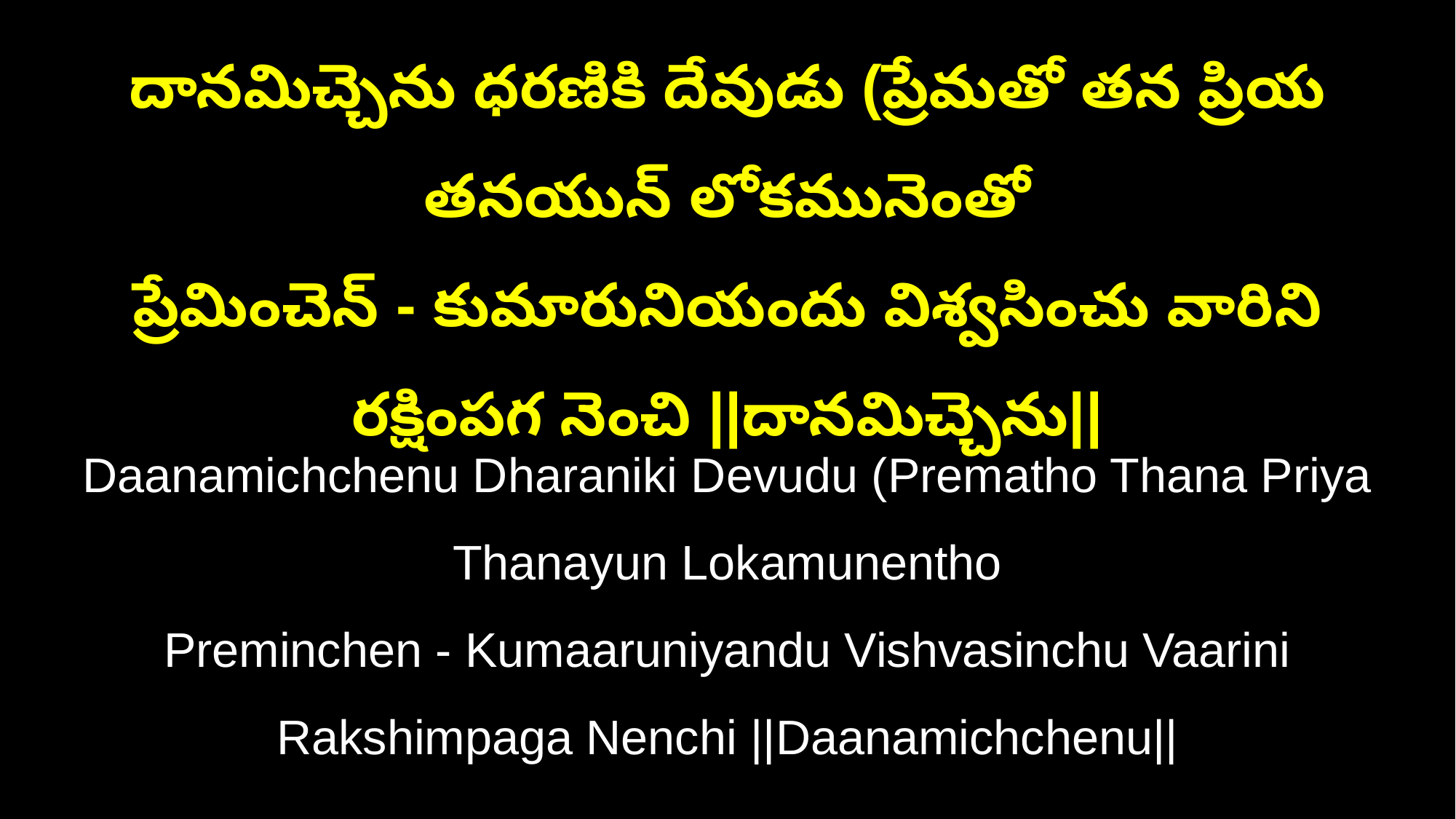

దానమిచ్చెను ధరణికి దేవుడు (ప్రేమతో తన ప్రియ తనయున్ లోకమునెంతో
ప్రేమించెన్ - కుమారునియందు విశ్వసించు వారిని రక్షింపగ నెంచి ||దానమిచ్చెను||
Daanamichchenu Dharaniki Devudu (Prematho Thana Priya Thanayun Lokamunentho
Preminchen - Kumaaruniyandu Vishvasinchu Vaarini Rakshimpaga Nenchi ||Daanamichchenu||